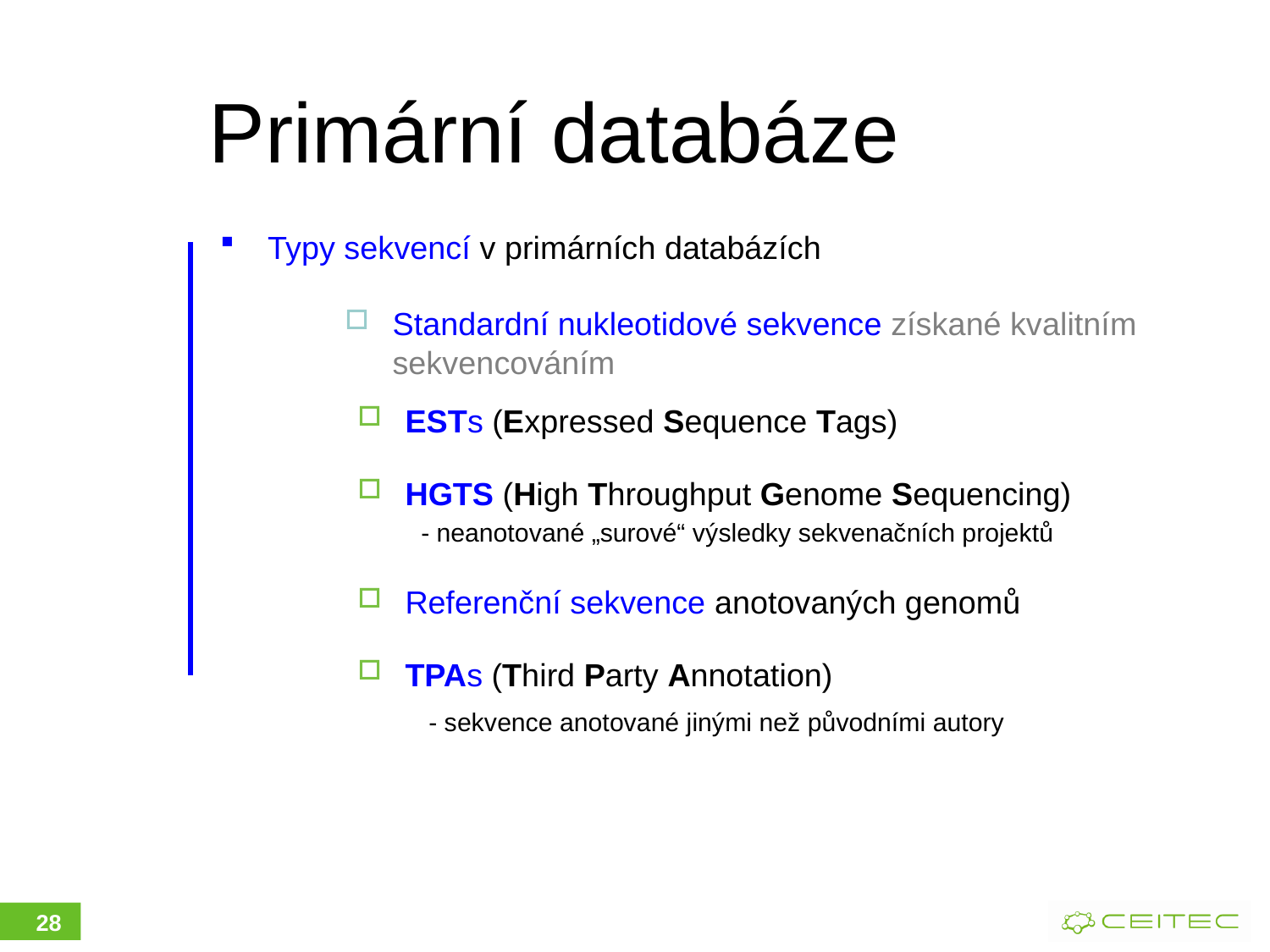

Primární databáze
Typy sekvencí v primárních databázích

Standardní nukleotidové sekvence získané kvalitním sekvencováním
ESTs (Expressed Sequence Tags)
HGTS (High Throughput Genome Sequencing)
- neanotované „surové“ výsledky sekvenačních projektů
Referenční sekvence anotovaných genomů
TPAs (Third Party Annotation)
        - sekvence anotované jinými než původními autory